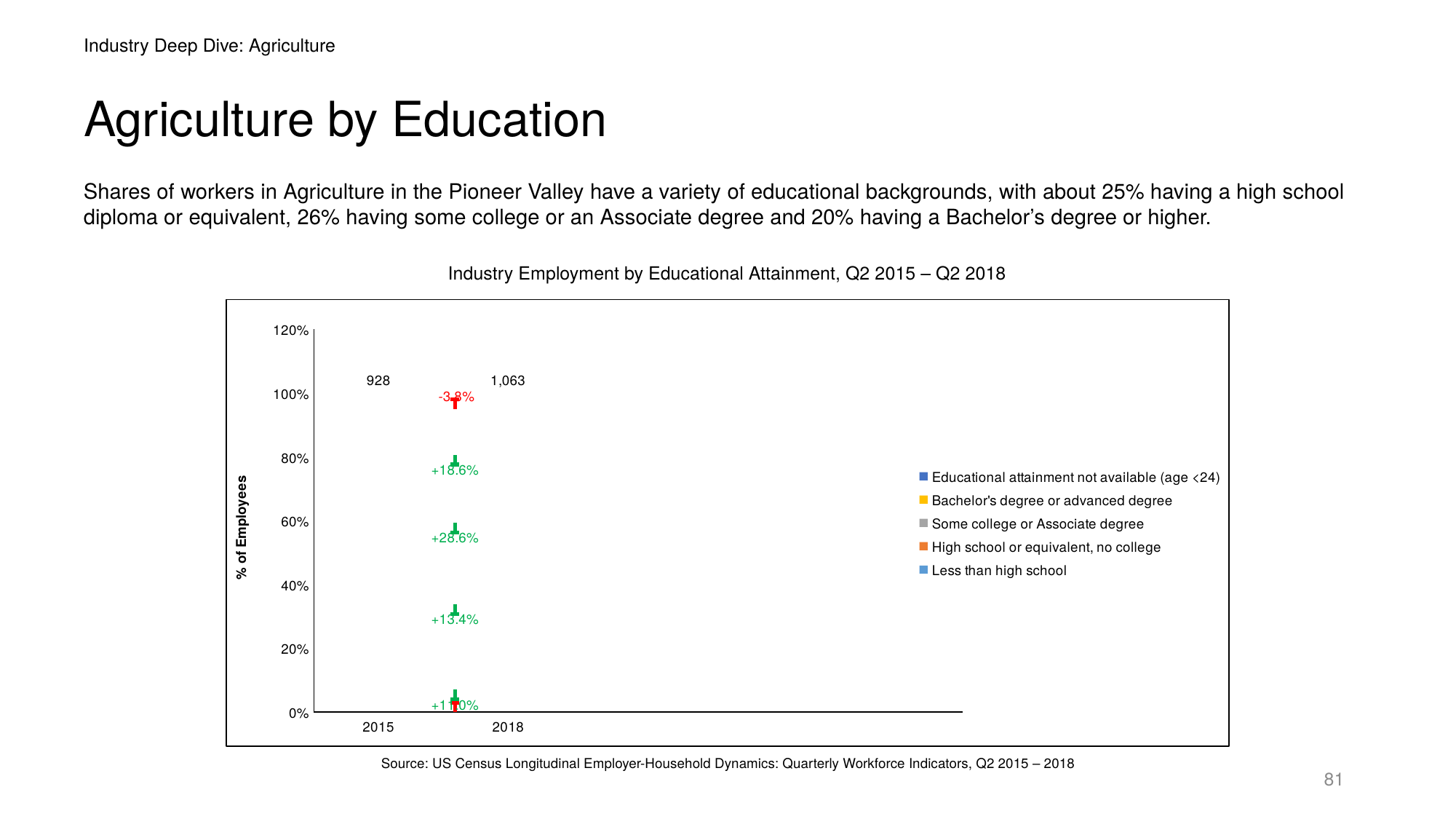

Industry Deep Dive: Agriculture
# Agriculture by Education
Shares of workers in Agriculture in the Pioneer Valley have a variety of educational backgrounds, with about 25% having a high school diploma or equivalent, 26% having some college or an Associate degree and 20% having a Bachelor’s degree or higher.
Industry Employment by Educational Attainment, Q2 2015 – Q2 2018
Source: US Census Longitudinal Employer-Household Dynamics: Quarterly Workforce Indicators, Q2 2015 – 2018

### Chart

| Category | Less than high school | High school or equivalent, no college | Some college or Associate degree | Bachelor's degree or advanced degree | Educational attainment not available (age <24) | Increase | Decrease | Share |
|---|---|---|---|---|---|---|---|---|
| 2015 | 146.0 | 232.0 | 213.0 | 177.0 | 160.0 | 0.07 | None | 1.0 |
| 2018 | 162.0 | 263.0 | 274.0 | 210.0 | 154.0 | 0.337958607714017 | None | 1.0 |
81